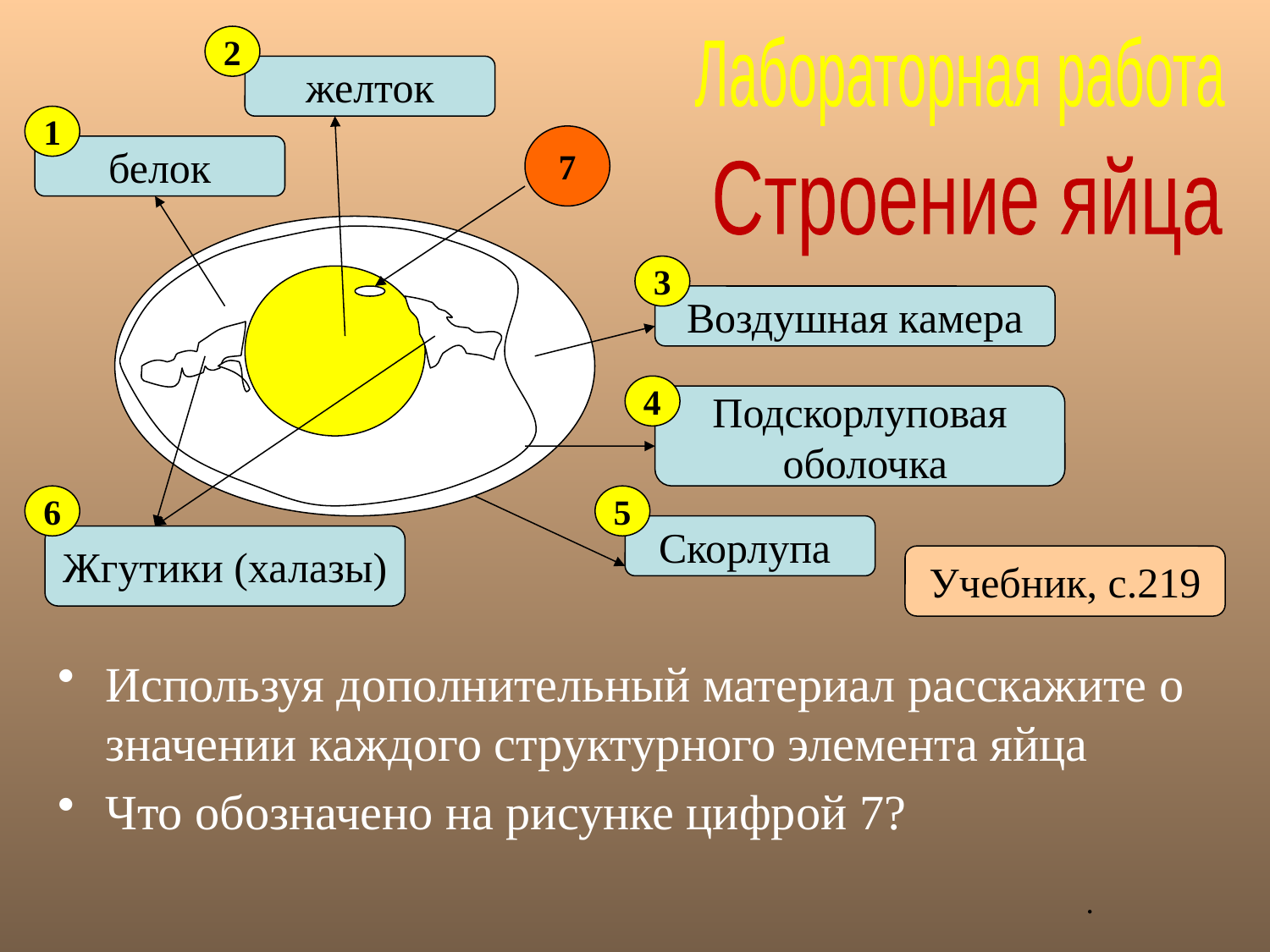

2
Лабораторная работа
желток
1

7
белок
Строение яйца

3

Воздушная камера

4
Подскорлуповая
 оболочка

6
5

Скорлупа
Жгутики (халазы)
Учебник, с.219
Используя дополнительный материал расскажите о значении каждого структурного элемента яйца
Что обозначено на рисунке цифрой 7?
.